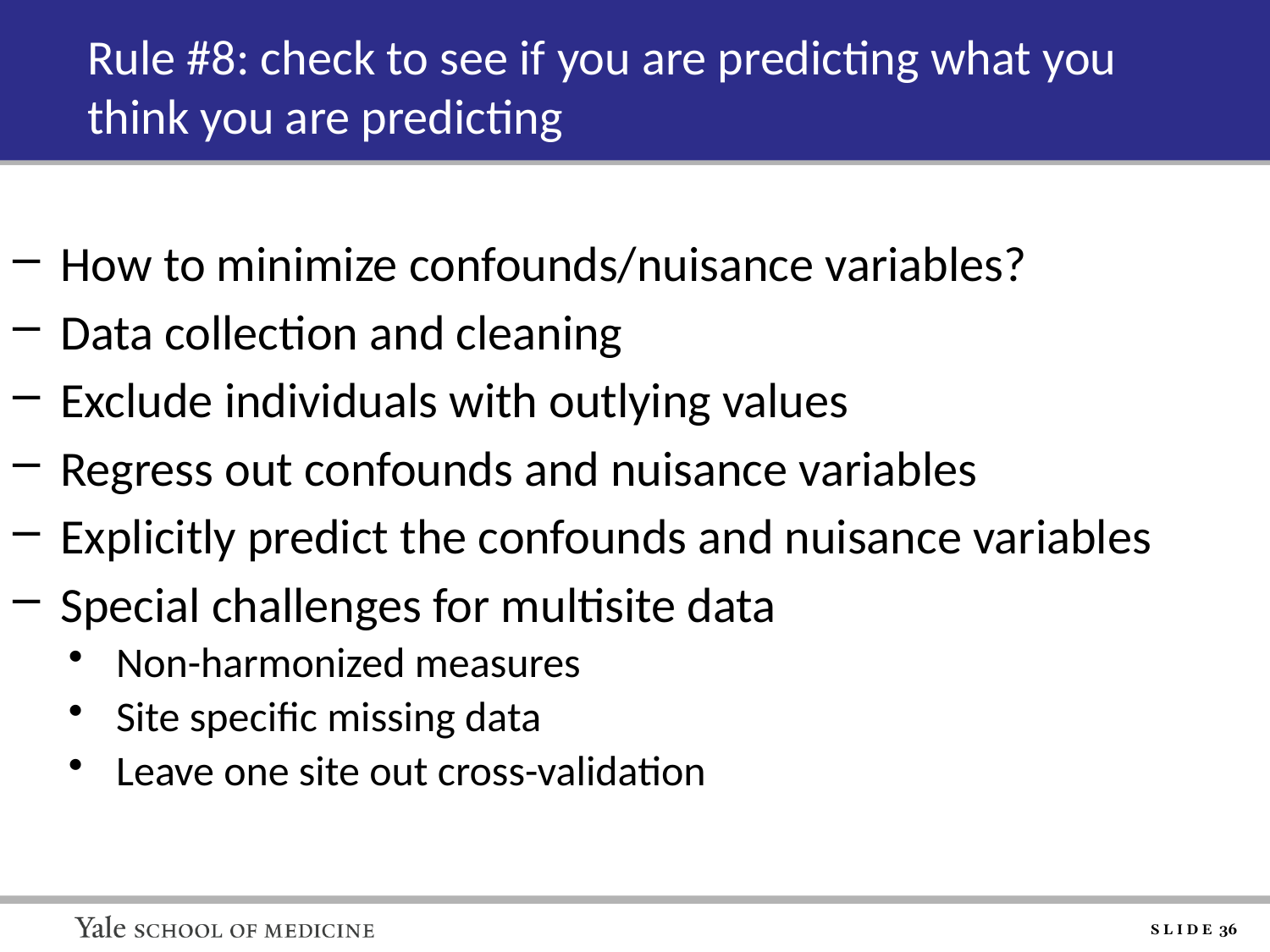

# Rule #8: check to see if you are predicting what you think you are predicting
How to minimize confounds/nuisance variables?
Data collection and cleaning
Exclude individuals with outlying values
Regress out confounds and nuisance variables
Explicitly predict the confounds and nuisance variables
Special challenges for multisite data
Non-harmonized measures
Site specific missing data
Leave one site out cross-validation